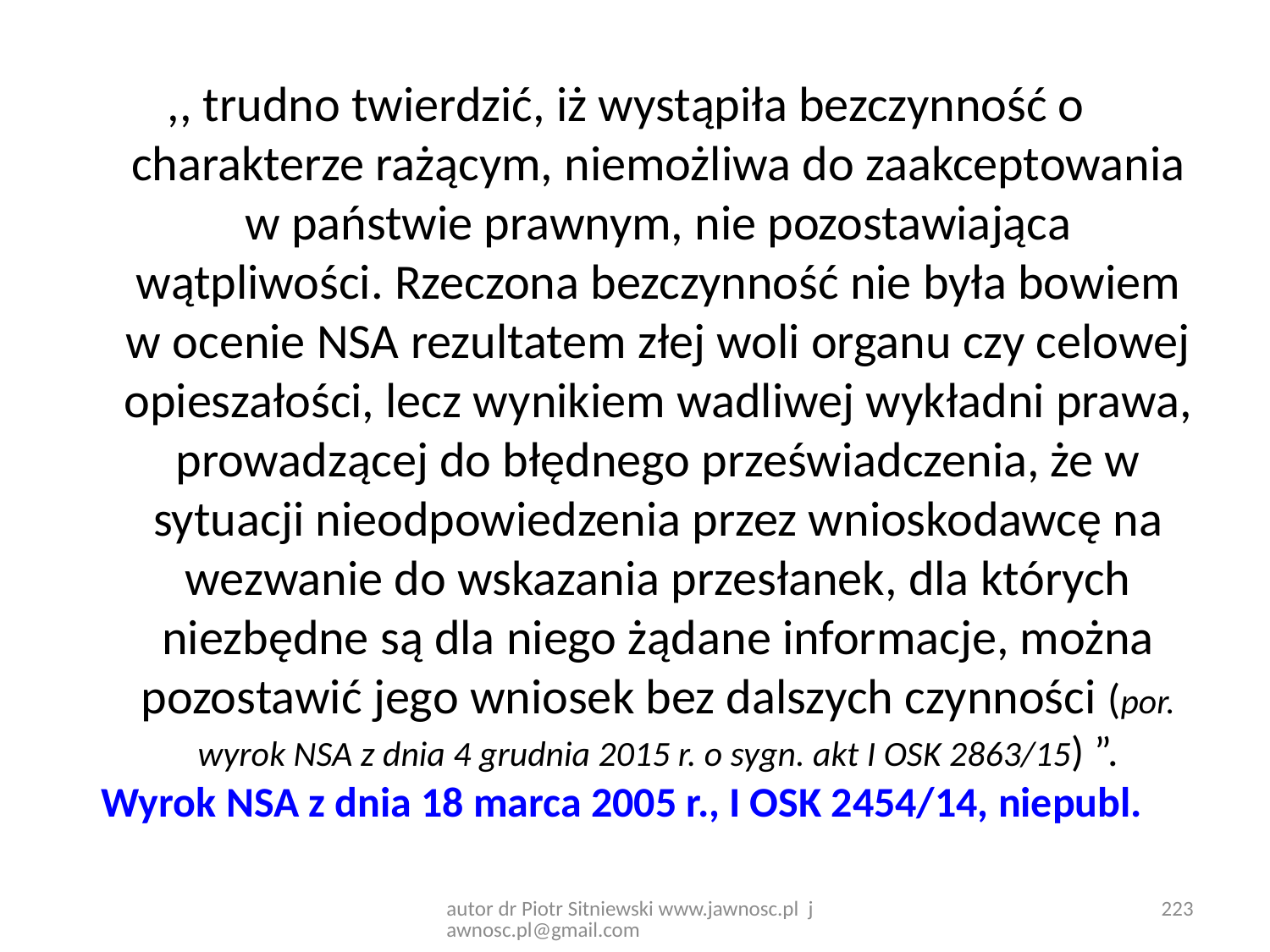

,, trudno twierdzić, iż wystąpiła bezczynność o charakterze rażącym, niemożliwa do zaakceptowania w państwie prawnym, nie pozostawiająca wątpliwości. Rzeczona bezczynność nie była bowiem w ocenie NSA rezultatem złej woli organu czy celowej opieszałości, lecz wynikiem wadliwej wykładni prawa, prowadzącej do błędnego przeświadczenia, że w sytuacji nieodpowiedzenia przez wnioskodawcę na wezwanie do wskazania przesłanek, dla których niezbędne są dla niego żądane informacje, można pozostawić jego wniosek bez dalszych czynności (por. wyrok NSA z dnia 4 grudnia 2015 r. o sygn. akt I OSK 2863/15) ”.
Wyrok NSA z dnia 18 marca 2005 r., I OSK 2454/14, niepubl.
autor dr Piotr Sitniewski www.jawnosc.pl  jawnosc.pl@gmail.com
223